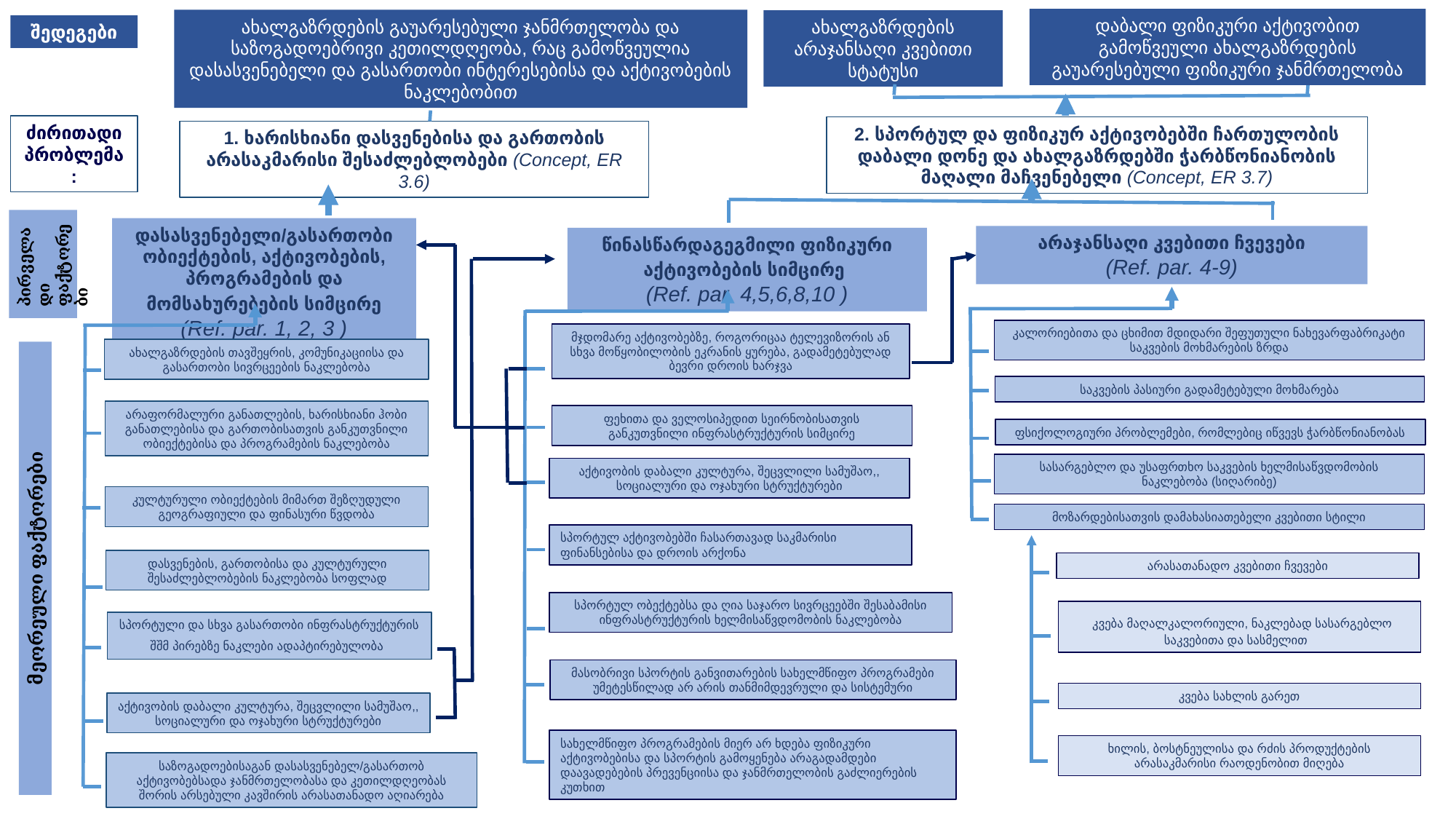

დაბალი ფიზიკური აქტივობით გამოწვეული ახალგაზრდების გაუარესებული ფიზიკური ჯანმრთელობა
ახალგაზრდების გაუარესებული ჯანმრთელობა და საზოგადოებრივი კეთილდღეობა, რაც გამოწვეულია დასასვენებელი და გასართობი ინტერესებისა და აქტივობების ნაკლებობით
ახალგაზრდების არაჯანსაღი კვებითი სტატუსი
შედეგები
ძირითადი პრობლემა:
2. სპორტულ და ფიზიკურ აქტივობებში ჩართულობის დაბალი დონე და ახალგაზრდებში ჭარბწონიანობის მაღალი მაჩვენებელი (Concept, ER 3.7)
1. ხარისხიანი დასვენებისა და გართობის არასაკმარისი შესაძლებლობები (Concept, ER 3.6)
დასასვენებელი/გასართობი ობიექტების, აქტივობების, პროგრამების და მომსახურებების სიმცირე (Ref. par. 1, 2, 3 )
არაჯანსაღი კვებითი ჩვევები
(Ref. par. 4-9)
წინასწარდაგეგმილი ფიზიკური აქტივობების სიმცირე
(Ref. par. 4,5,6,8,10 )
პირველადი ფაქტორები
კალორიებითა და ცხიმით მდიდარი შეფუთული ნახევარფაბრიკატი საკვების მოხმარების ზრდა
მჯდომარე აქტივობებზე, როგორიცაა ტელევიზორის ან სხვა მოწყობილობის ეკრანის ყურება, გადამეტებულად ბევრი დროის ხარჯვა
ახალგაზრდების თავშეყრის, კომუნიკაციისა და გასართობი სივრცეების ნაკლებობა
საკვების პასიური გადამეტებული მოხმარება
არაფორმალური განათლების, ხარისხიანი ჰობი განათლებისა და გართობისათვის განკუთვნილი ობიექტებისა და პროგრამების ნაკლებობა
ფეხითა და ველოსიპედით სეირნობისათვის განკუთვნილი ინფრასტრუქტურის სიმცირე
ფსიქოლოგიური პრობლემები, რომლებიც იწვევს ჭარბწონიანობას
სასარგებლო და უსაფრთხო საკვების ხელმისაწვდომობის ნაკლებობა (სიღარიბე)
აქტივობის დაბალი კულტურა, შეცვლილი სამუშაო,, სოციალური და ოჯახური სტრუქტურები
კულტურული ობიექტების მიმართ შეზღუდული გეოგრაფიული და ფინასური წვდობა
მოზარდებისათვის დამახასიათებელი კვებითი სტილი
სპორტულ აქტივობებში ჩასართავად საკმარისი ფინანსებისა და დროის არქონა
დასვენების, გართობისა და კულტურული შესაძლებლობების ნაკლებობა სოფლად
მეორეული ფაქტორები
არასათანადო კვებითი ჩვევები
სპორტულ ობექტებსა და ღია საჯარო სივრცეებში შესაბამისი ინფრასტრუქტურის ხელმისაწვდომობის ნაკლებობა
 კვება მაღალკალორიული, ნაკლებად სასარგებლო საკვებითა და სასმელით
სპორტული და სხვა გასართობი ინფრასტრუქტურის შშმ პირებზე ნაკლები ადაპტირებულობა
მასობრივი სპორტის განვითარების სახელმწიფო პროგრამები უმეტესწილად არ არის თანმიმდევრული და სისტემური
კვება სახლის გარეთ
აქტივობის დაბალი კულტურა, შეცვლილი სამუშაო,, სოციალური და ოჯახური სტრუქტურები
სახელმწიფო პროგრამების მიერ არ ხდება ფიზიკური აქტივობებისა და სპორტის გამოყენება არაგადამდები დაავადებების პრევენციისა და ჯანმრთელობის გაძლიერების კუთხით
ხილის, ბოსტნეულისა და რძის პროდუქტების არასაკმარისი რაოდენობით მიღება
საზოგადოებისაგან დასასვენებელ/გასართობ აქტივობებსადა ჯანმრთელობასა და კეთილდღეობას შორის არსებული კავშირის არასათანადო აღიარება